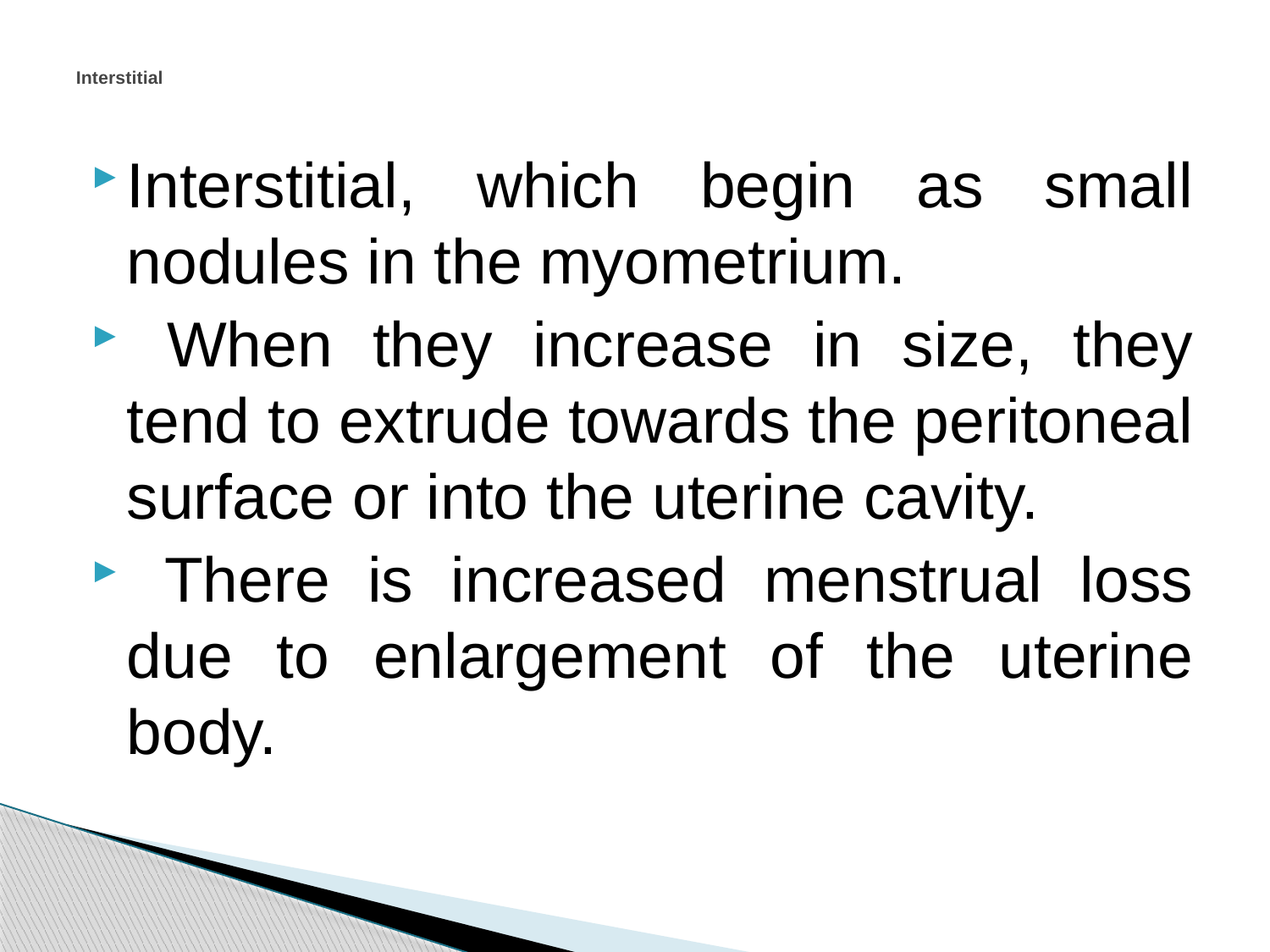

# Interstitial
Interstitial, which begin as small nodules in the myometrium.
 When they increase in size, they tend to extrude towards the peritoneal surface or into the uterine cavity.
 There is increased menstrual loss due to enlargement of the uterine body.

306